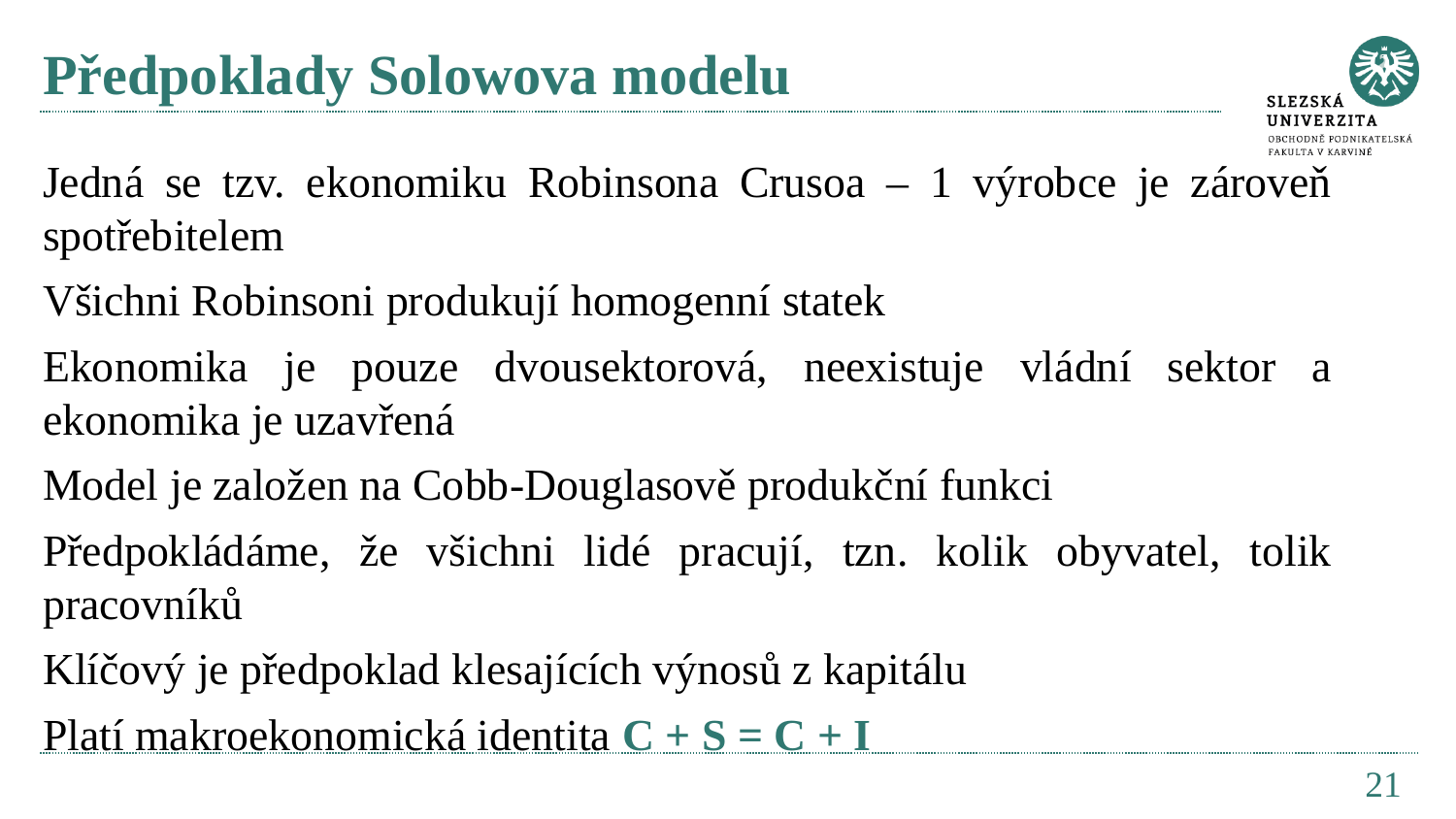

# Předpoklady Solowova modelu
Jedná se tzv. ekonomiku Robinsona Crusoa – 1 výrobce je zároveň spotřebitelem
Všichni Robinsoni produkují homogenní statek
Ekonomika je pouze dvousektorová, neexistuje vládní sektor a ekonomika je uzavřená
Model je založen na Cobb-Douglasově produkční funkci
Předpokládáme, že všichni lidé pracují, tzn. kolik obyvatel, tolik pracovníků
Klíčový je předpoklad klesajících výnosů z kapitálu
Platí makroekonomická identita C + S = C + I
21